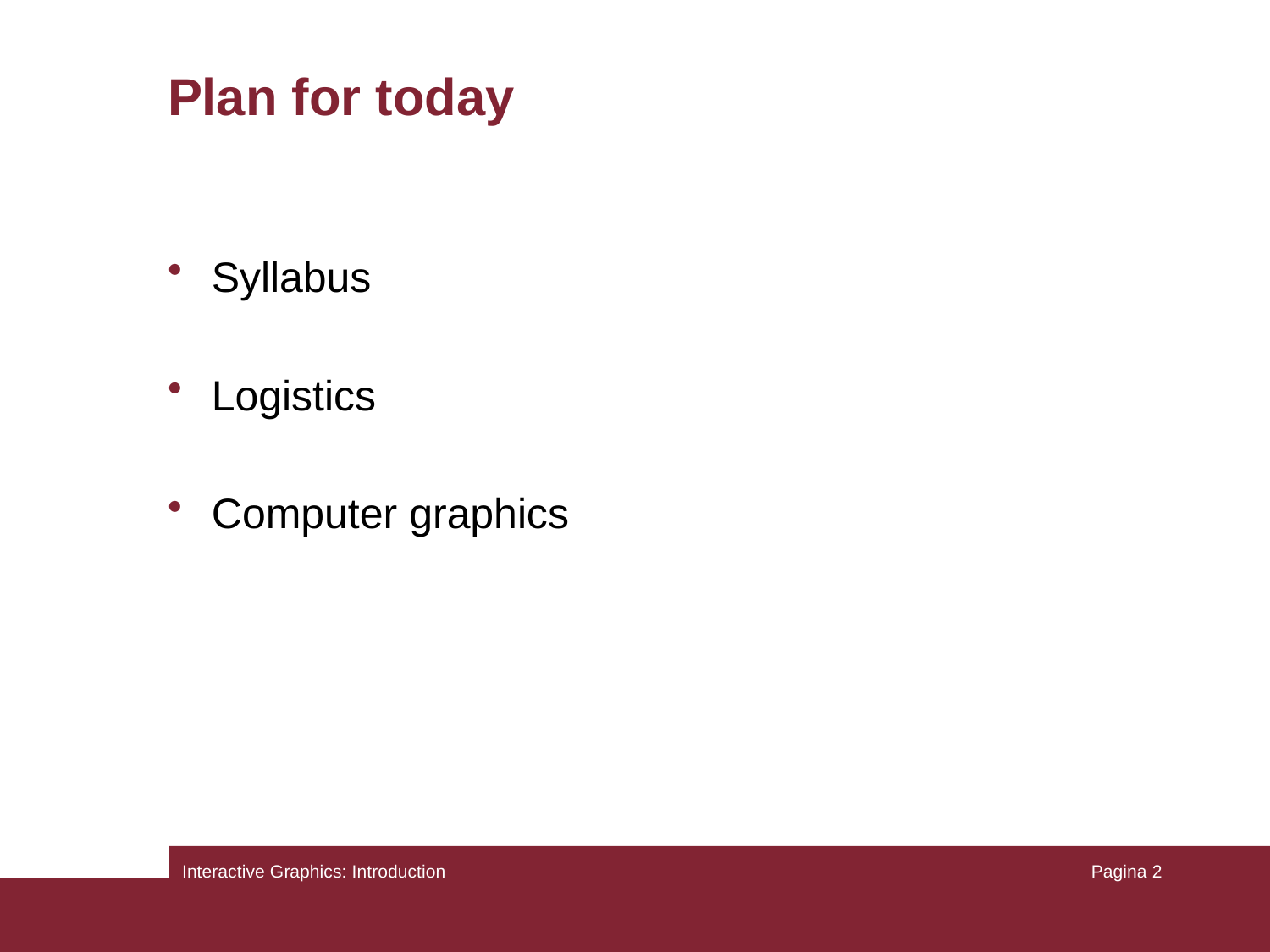

# Plan for today
Syllabus

Logistics

Computer graphics
Interactive Graphics: Introduction
Pagina 2